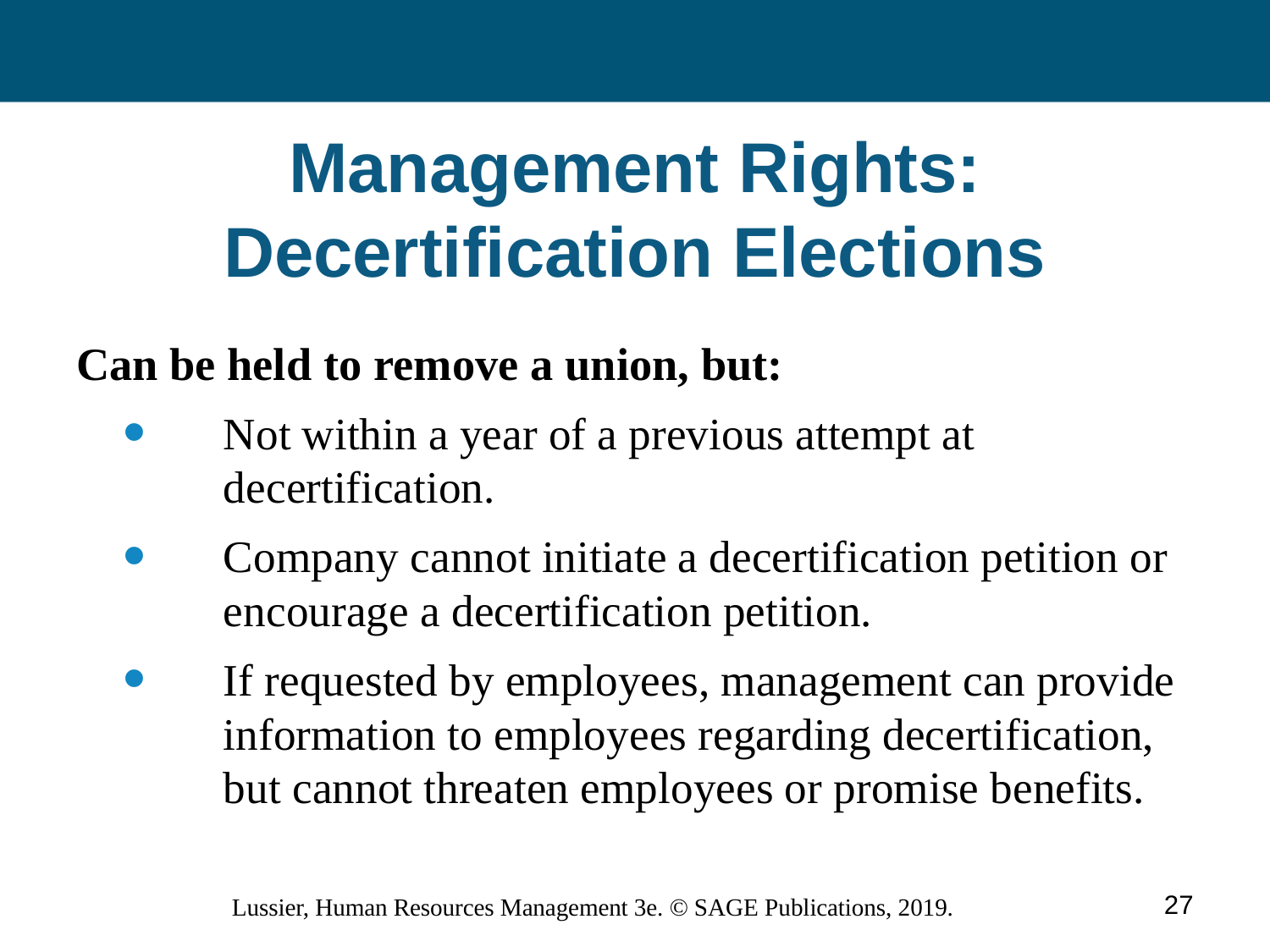

# Management Rights: Decertification Elections
Can be held to remove a union, but:
Not within a year of a previous attempt at decertification.
Company cannot initiate a decertification petition or encourage a decertification petition.
If requested by employees, management can provide information to employees regarding decertification, but cannot threaten employees or promise benefits.

27
Lussier, Human Resources Management 3e. © SAGE Publications, 2019.